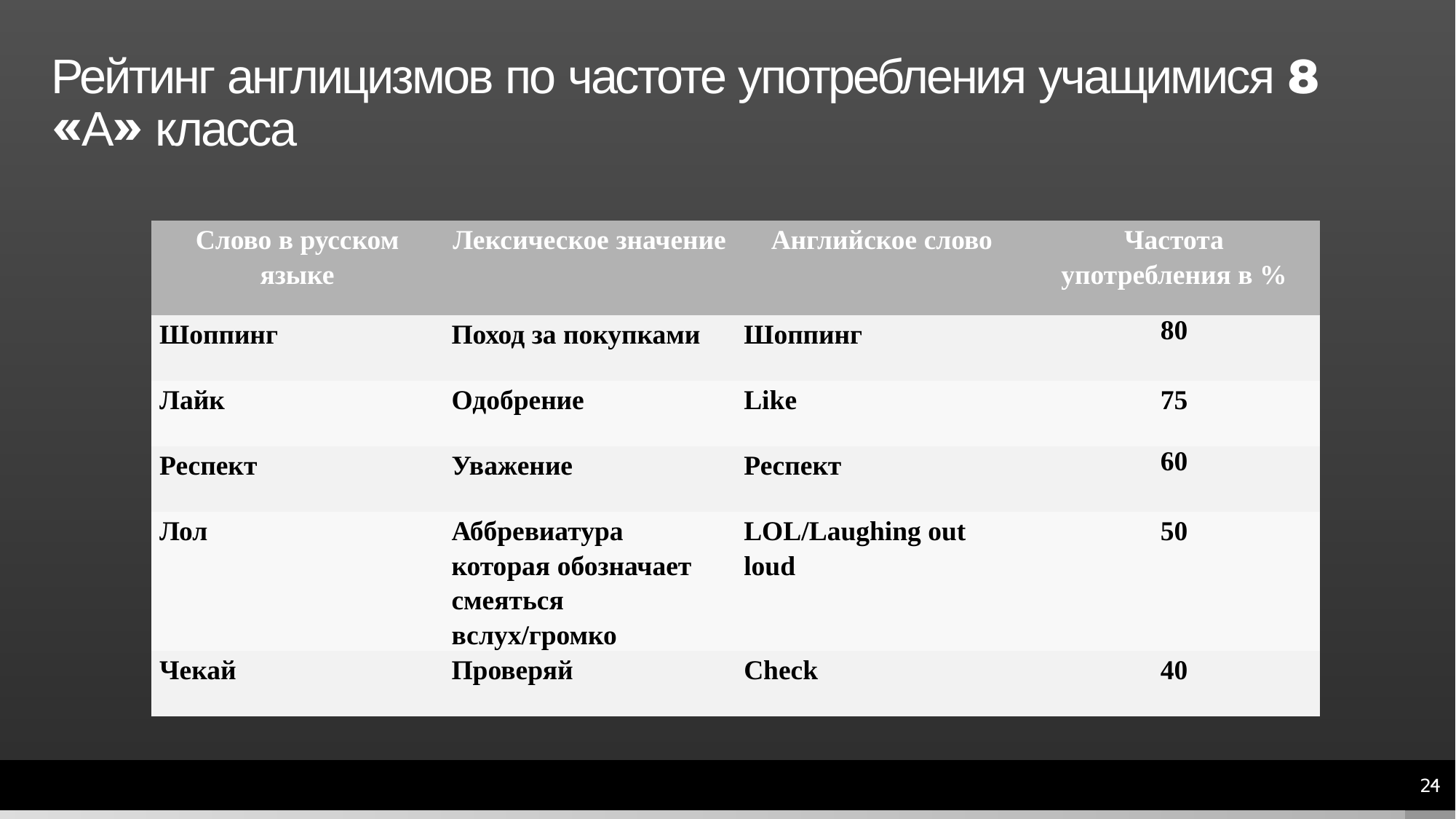

# Рейтинг англицизмов по частоте употребления учащимися 8 «А» класса
| Слово в русском языке | Лексическое значение | Английское слово | Частота употребления в % |
| --- | --- | --- | --- |
| Шоппинг | Поход за покупками | Шоппинг | 80 |
| Лайк | Одобрение | Like | 75 |
| Респект | Уважение | Респект | 60 |
| Лол | Аббревиатура которая обозначает смеяться вслух/громко | LOL/Laughing out loud | 50 |
| Чекай | Проверяй | Check | 40 |
24